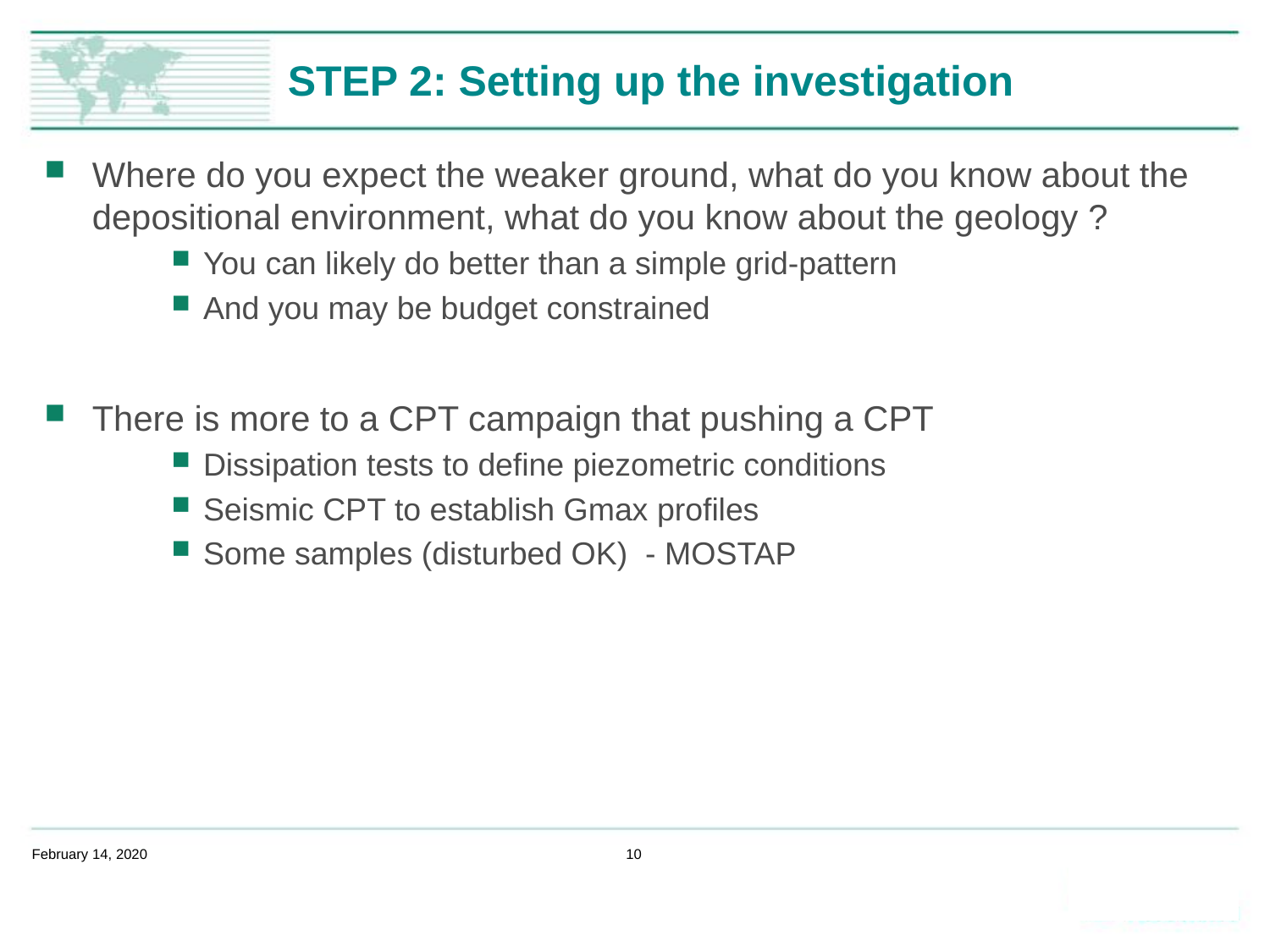

# STEP 2: Setting up the investigation
Where do you expect the weaker ground, what do you know about the depositional environment, what do you know about the geology ?
You can likely do better than a simple grid-pattern
And you may be budget constrained

There is more to a CPT campaign that pushing a CPT
Dissipation tests to define piezometric conditions
Seismic CPT to establish Gmax profiles
Some samples (disturbed OK)  - MOSTAP
February 14, 2020
10